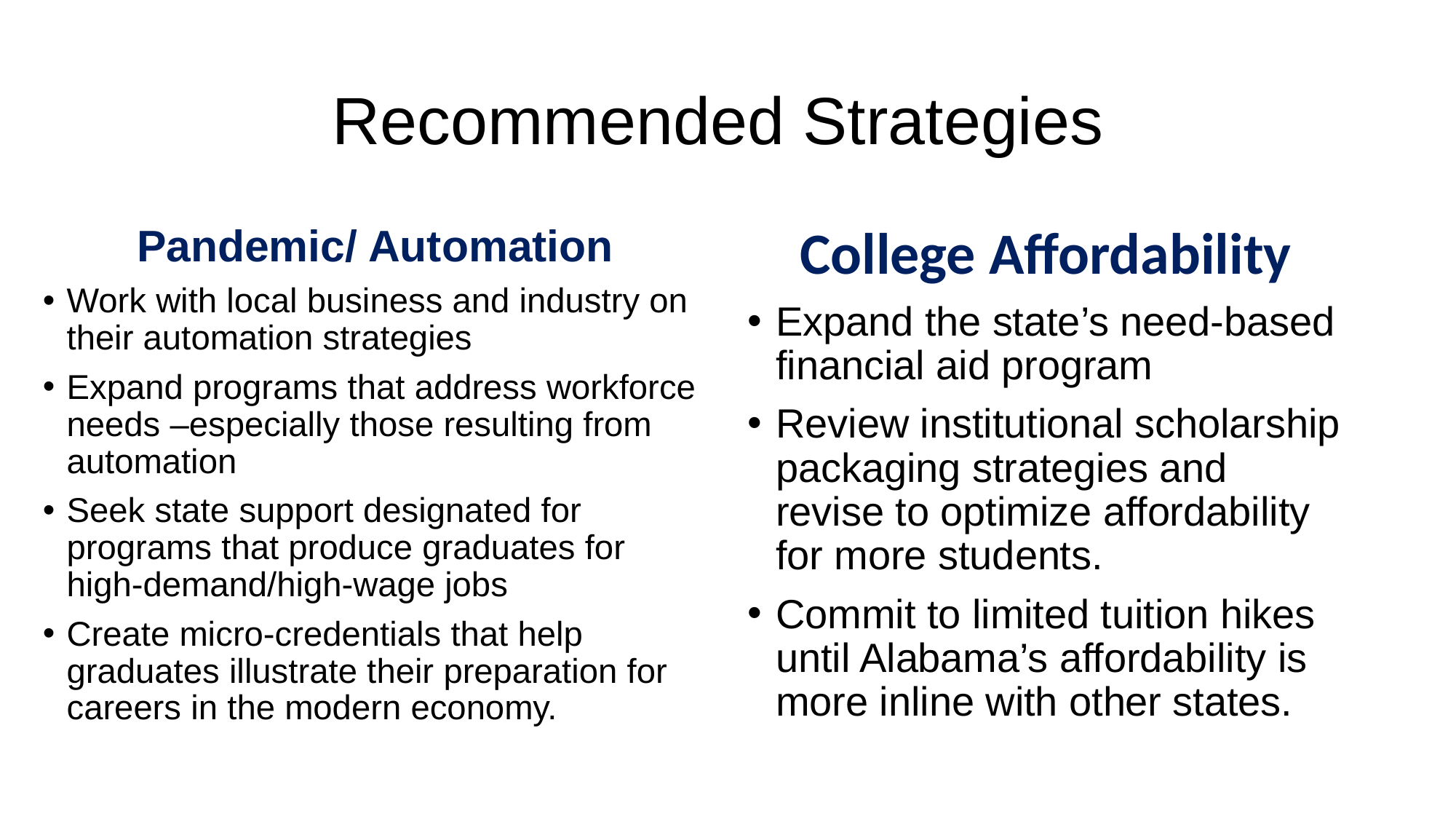

# Recommended Strategies
Pandemic/ Automation
Work with local business and industry on their automation strategies
Expand programs that address workforce needs –especially those resulting from automation
Seek state support designated for programs that produce graduates for high-demand/high-wage jobs
Create micro-credentials that help graduates illustrate their preparation for careers in the modern economy.

College Affordability
Expand the state’s need-based financial aid program
Review institutional scholarship packaging strategies and revise to optimize affordability for more students.
Commit to limited tuition hikes until Alabama’s affordability is more inline with other states.